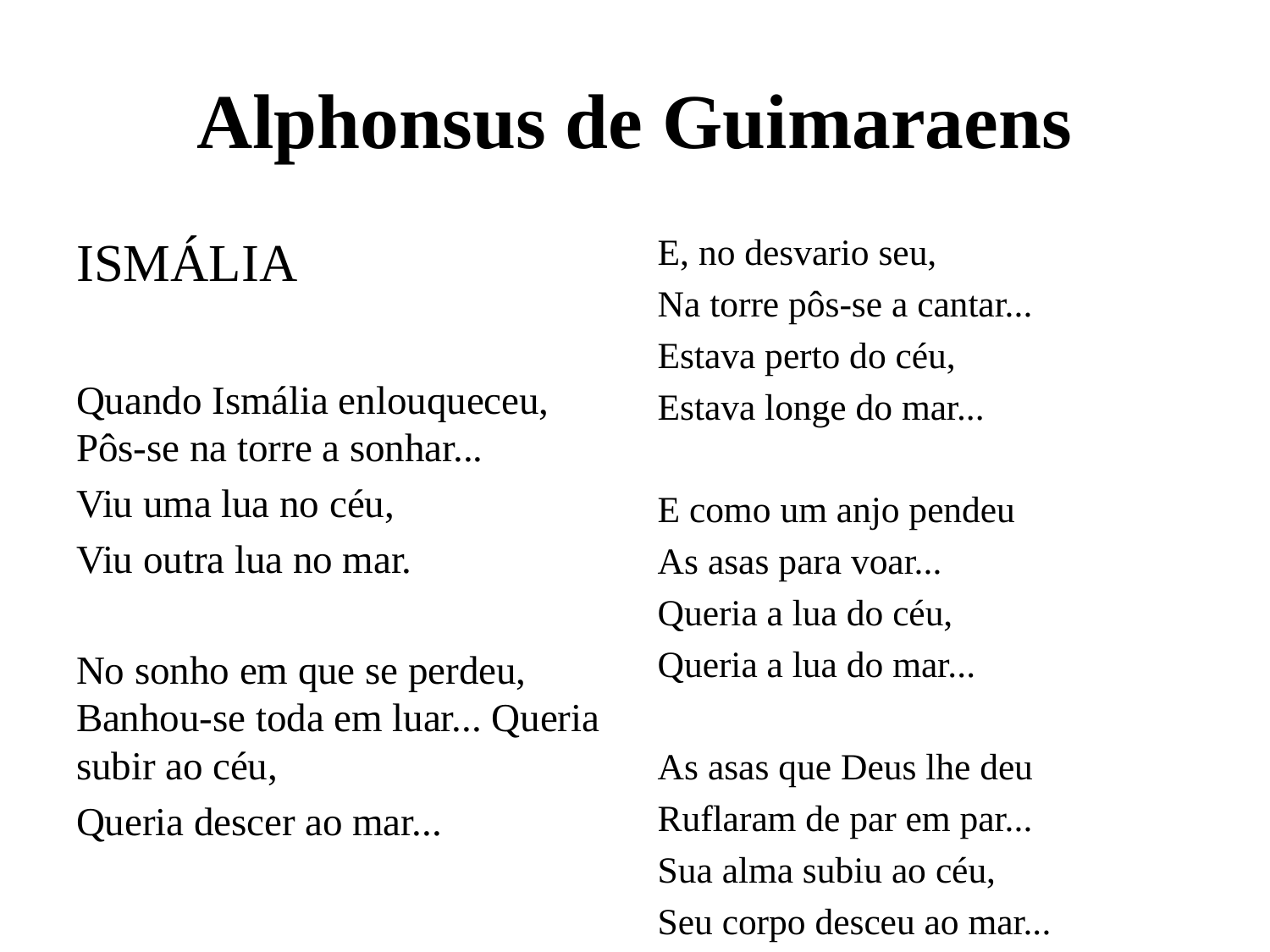

# Alphonsus de Guimaraens
ISMÁLIA

Quando Ismália enlouqueceu, Pôs-se na torre a sonhar...
Viu uma lua no céu,
Viu outra lua no mar.

No sonho em que se perdeu, Banhou-se toda em luar... Queria subir ao céu,
Queria descer ao mar...
E, no desvario seu,
Na torre pôs-se a cantar...
Estava perto do céu,
Estava longe do mar...

E como um anjo pendeu
As asas para voar...
Queria a lua do céu,
Queria a lua do mar...

As asas que Deus lhe deu
Ruflaram de par em par...
Sua alma subiu ao céu,
Seu corpo desceu ao mar...